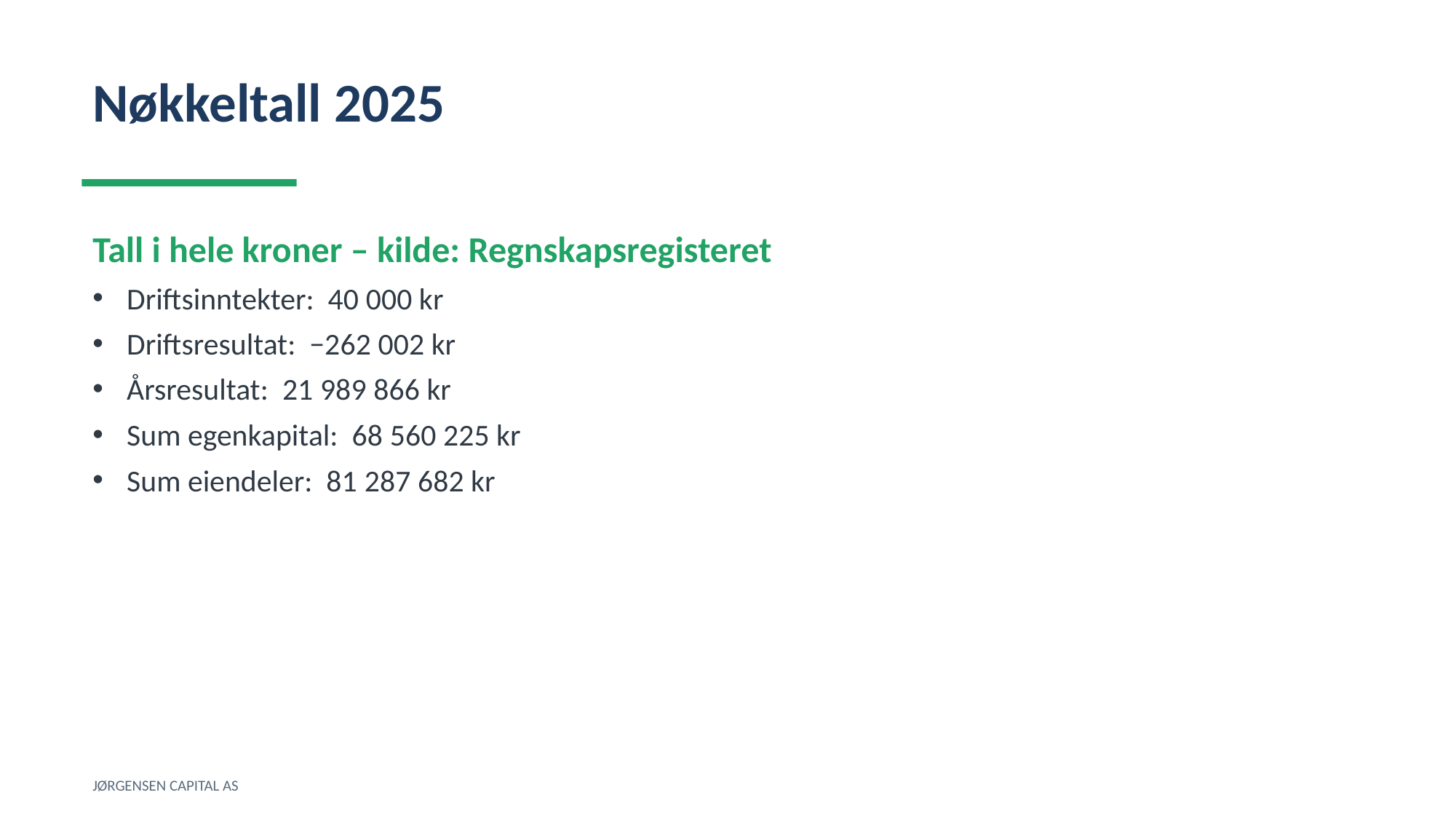

Nøkkeltall 2025

Tall i hele kroner – kilde: Regnskapsregisteret
Driftsinntekter:  40 000 kr
Driftsresultat:  −262 002 kr
Årsresultat:  21 989 866 kr
Sum egenkapital:  68 560 225 kr
Sum eiendeler:  81 287 682 kr
JØRGENSEN CAPITAL AS